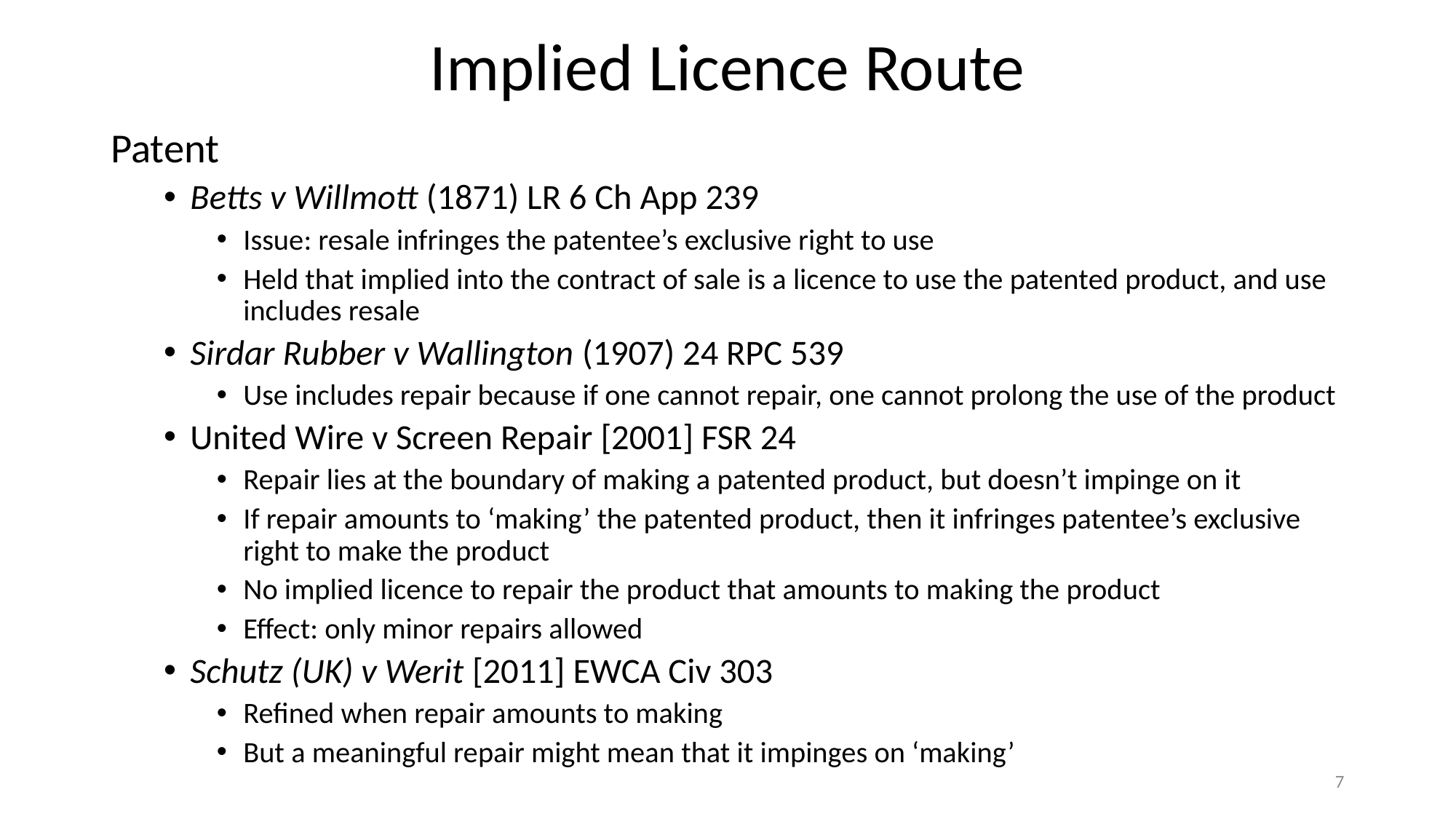

# Implied Licence Route
Patent
Betts v Willmott (1871) LR 6 Ch App 239
Issue: resale infringes the patentee’s exclusive right to use
Held that implied into the contract of sale is a licence to use the patented product, and use includes resale
Sirdar Rubber v Wallington (1907) 24 RPC 539
Use includes repair because if one cannot repair, one cannot prolong the use of the product
United Wire v Screen Repair [2001] FSR 24
Repair lies at the boundary of making a patented product, but doesn’t impinge on it
If repair amounts to ‘making’ the patented product, then it infringes patentee’s exclusive right to make the product
No implied licence to repair the product that amounts to making the product
Effect: only minor repairs allowed
Schutz (UK) v Werit [2011] EWCA Civ 303
Refined when repair amounts to making
But a meaningful repair might mean that it impinges on ‘making’
7